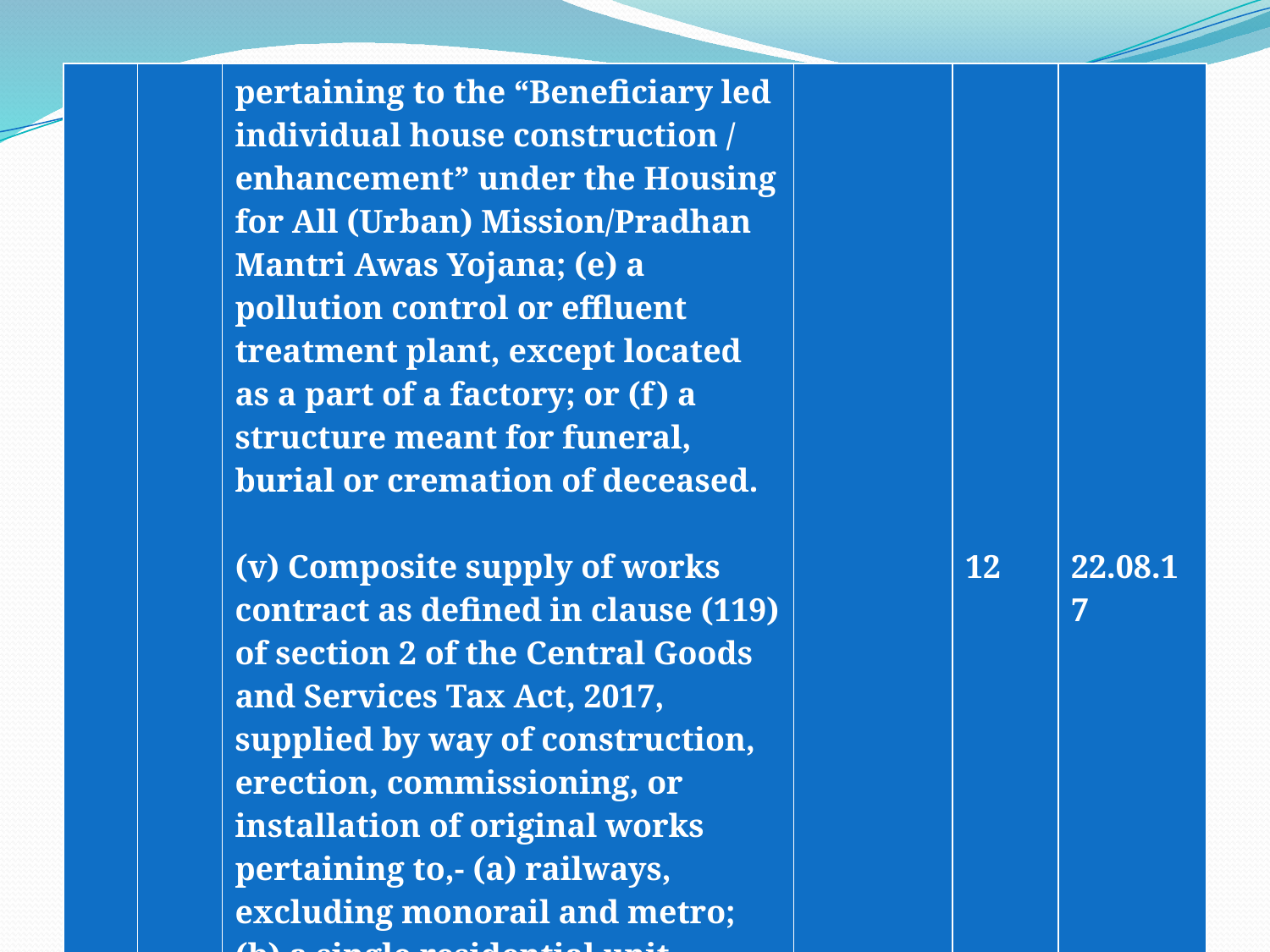

|  |  | pertaining to the “Beneficiary led individual house construction / enhancement” under the Housing for All (Urban) Mission/Pradhan Mantri Awas Yojana; (e) a pollution control or effluent treatment plant, except located as a part of a factory; or (f) a structure meant for funeral, burial or cremation of deceased. (v) Composite supply of works contract as defined in clause (119) of section 2 of the Central Goods and Services Tax Act, 2017, supplied by way of construction, erection, commissioning, or installation of original works pertaining to,- (a) railways, excluding monorail and metro; (b) a single residential unit otherwise than as a part of a residential complex; (c) low-cost |  | 12 | 22.08.17 |
| --- | --- | --- | --- | --- | --- |